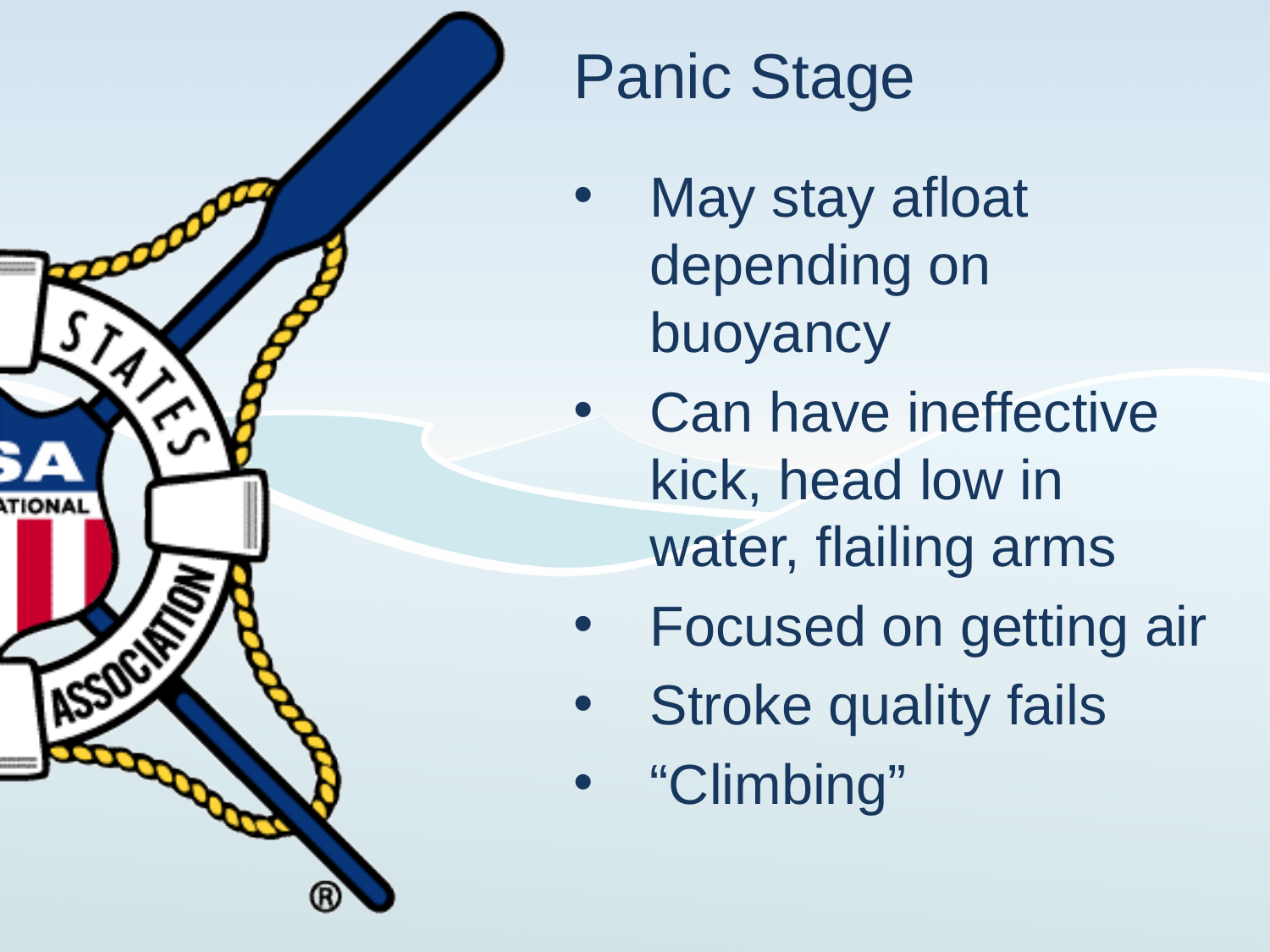

# Panic Stage
May stay afloat depending on buoyancy
Can have ineffective kick, head low in water, flailing arms
Focused on getting air
Stroke quality fails
“Climbing”